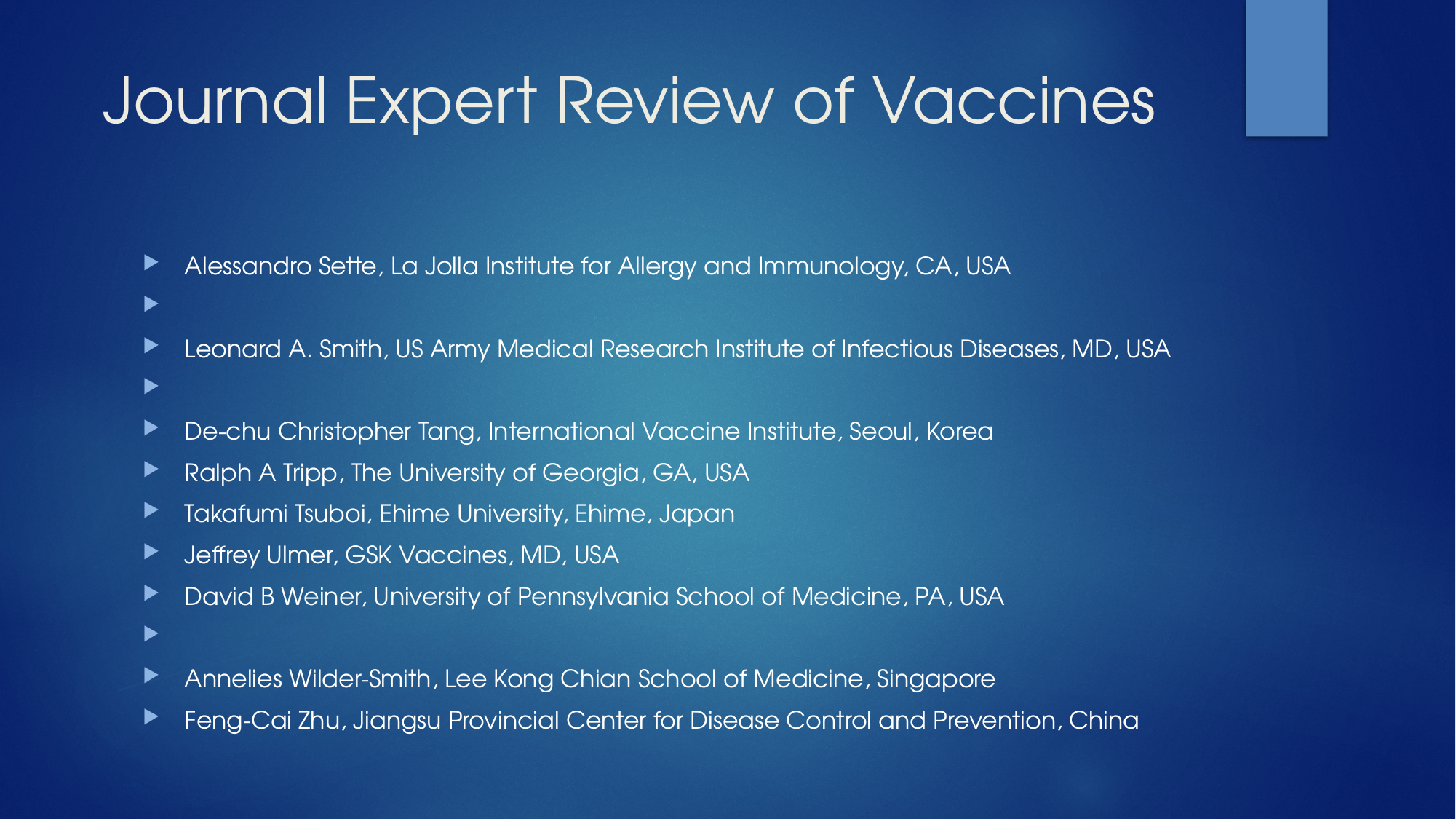

# Journal Expert Review of Vaccines
Alessandro Sette, La Jolla Institute for Allergy and Immunology, CA, USA

Leonard A. Smith, US Army Medical Research Institute of Infectious Diseases, MD, USA

De-chu Christopher Tang, International Vaccine Institute, Seoul, Korea
Ralph A Tripp, The University of Georgia, GA, USA
Takafumi Tsuboi, Ehime University, Ehime, Japan
Jeffrey Ulmer, GSK Vaccines, MD, USA
David B Weiner, University of Pennsylvania School of Medicine, PA, USA

Annelies Wilder-Smith, Lee Kong Chian School of Medicine, Singapore
Feng-Cai Zhu, Jiangsu Provincial Center for Disease Control and Prevention, China